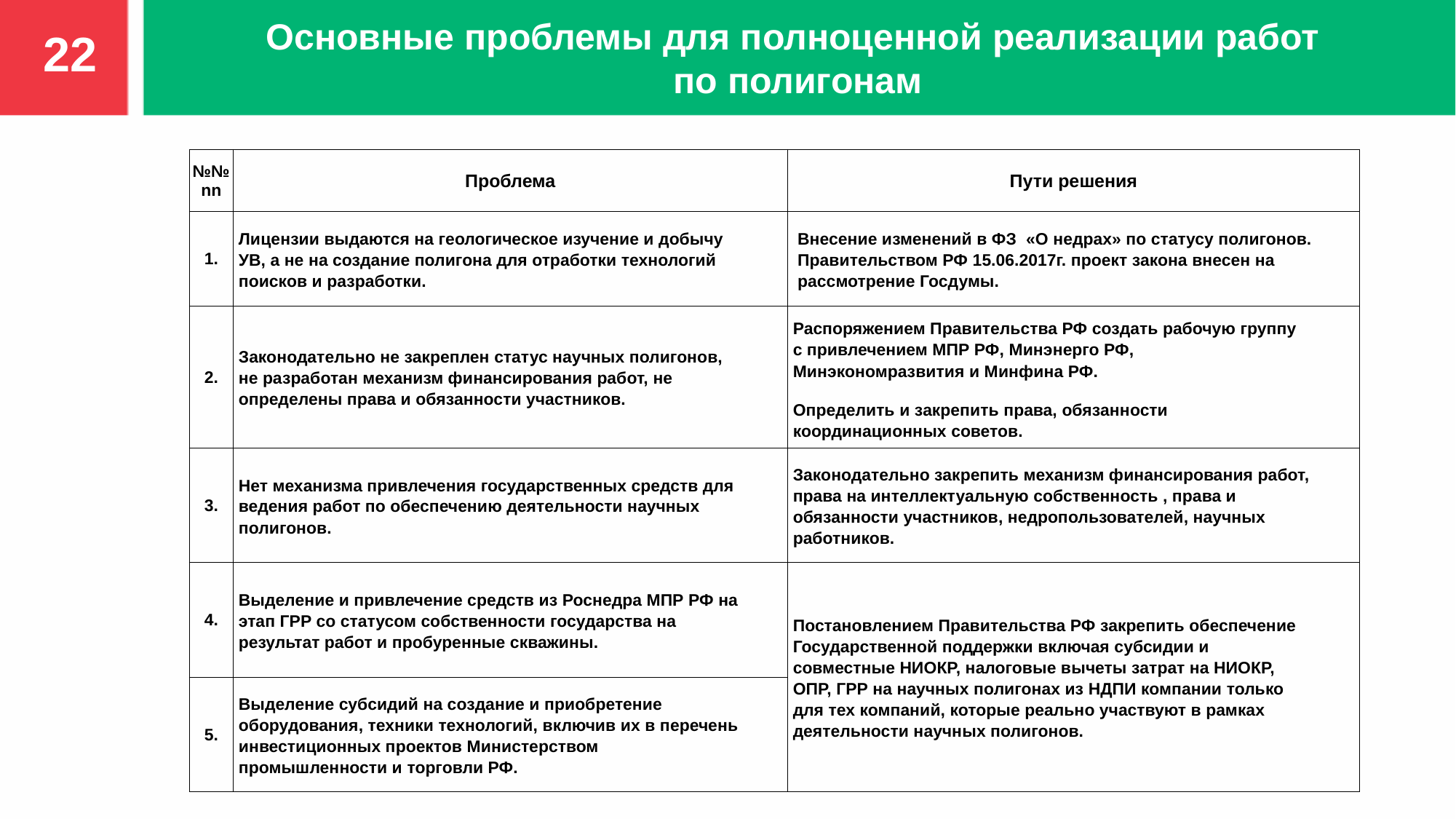

Основные проблемы для полноценной реализации работ
по полигонам
22
| №№ nn | Проблема | Пути решения |
| --- | --- | --- |
| 1. | Лицензии выдаются на геологическое изучение и добычу УВ, а не на создание полигона для отработки технологий поисков и разработки. | Внесение изменений в ФЗ «О недрах» по статусу полигонов. Правительством РФ 15.06.2017г. проект закона внесен на рассмотрение Госдумы. |
| 2. | Законодательно не закреплен статус научных полигонов, не разработан механизм финансирования работ, не определены права и обязанности участников. | Распоряжением Правительства РФ создать рабочую группу с привлечением МПР РФ, Минэнерго РФ, Минэкономразвития и Минфина РФ. |
|  |  | Определить и закрепить права, обязанности координационных советов. |
| 3. | Нет механизма привлечения государственных средств для ведения работ по обеспечению деятельности научных полигонов. | Законодательно закрепить механизм финансирования работ, права на интеллектуальную собственность , права и обязанности участников, недропользователей, научных работников. |
| 4. | Выделение и привлечение средств из Роснедра МПР РФ на этап ГРР со статусом собственности государства на результат работ и пробуренные скважины. | Постановлением Правительства РФ закрепить обеспечение Государственной поддержки включая субсидии и совместные НИОКР, налоговые вычеты затрат на НИОКР, ОПР, ГРР на научных полигонах из НДПИ компании только для тех компаний, которые реально участвуют в рамках деятельности научных полигонов. |
| 5. | Выделение субсидий на создание и приобретение оборудования, техники технологий, включив их в перечень инвестиционных проектов Министерством промышленности и торговли РФ. |  |